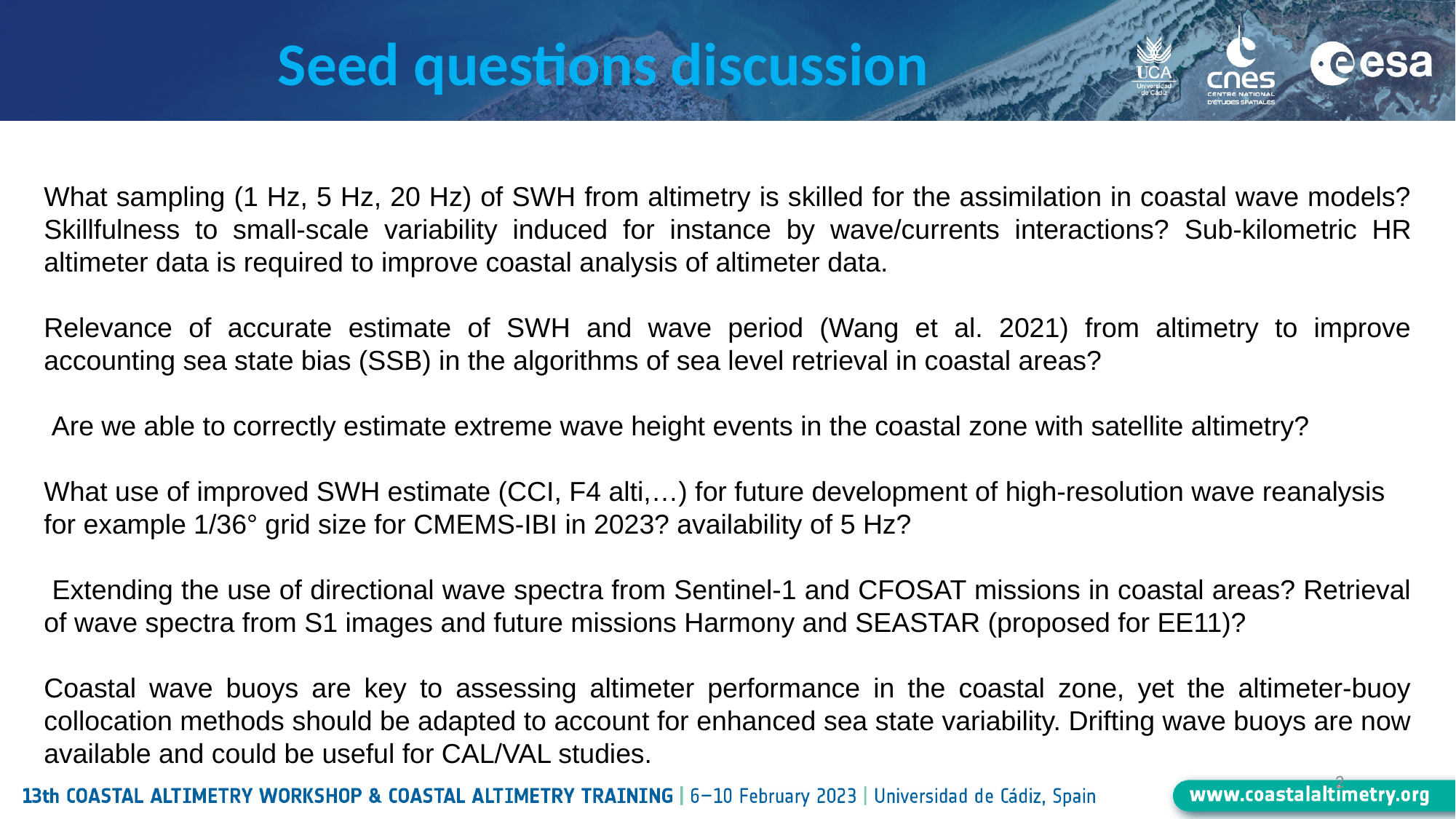

Seed questions discussion

What sampling (1 Hz, 5 Hz, 20 Hz) of SWH from altimetry is skilled for the assimilation in coastal wave models? Skillfulness to small-scale variability induced for instance by wave/currents interactions? Sub-kilometric HR altimeter data is required to improve coastal analysis of altimeter data.

Relevance of accurate estimate of SWH and wave period (Wang et al. 2021) from altimetry to improve accounting sea state bias (SSB) in the algorithms of sea level retrieval in coastal areas?

 Are we able to correctly estimate extreme wave height events in the coastal zone with satellite altimetry?

What use of improved SWH estimate (CCI, F4 alti,…) for future development of high-resolution wave reanalysis for example 1/36° grid size for CMEMS-IBI in 2023? availability of 5 Hz?

 Extending the use of directional wave spectra from Sentinel-1 and CFOSAT missions in coastal areas? Retrieval of wave spectra from S1 images and future missions Harmony and SEASTAR (proposed for EE11)?

Coastal wave buoys are key to assessing altimeter performance in the coastal zone, yet the altimeter-buoy collocation methods should be adapted to account for enhanced sea state variability. Drifting wave buoys are now available and could be useful for CAL/VAL studies.
2